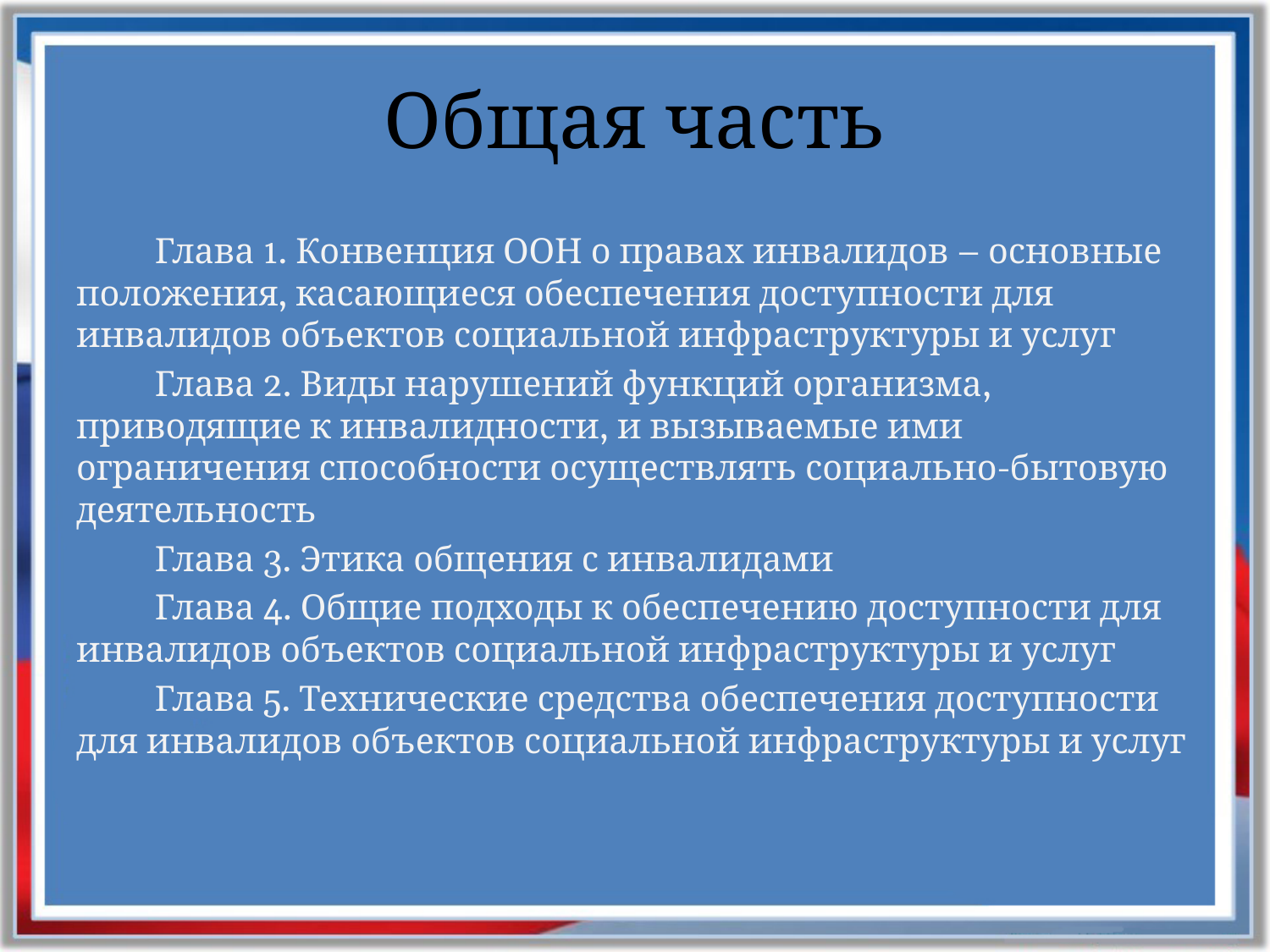

# Общая часть
	Глава 1. Конвенция ООН о правах инвалидов – основные положения, касающиеся обеспечения доступности для инвалидов объектов социальной инфраструктуры и услуг
	Глава 2. Виды нарушений функций организма, приводящие к инвалидности, и вызываемые ими ограничения способности осуществлять социально-бытовую деятельность
	Глава 3. Этика общения с инвалидами
	Глава 4. Общие подходы к обеспечению доступности для инвалидов объектов социальной инфраструктуры и услуг
	Глава 5. Технические средства обеспечения доступности для инвалидов объектов социальной инфраструктуры и услуг